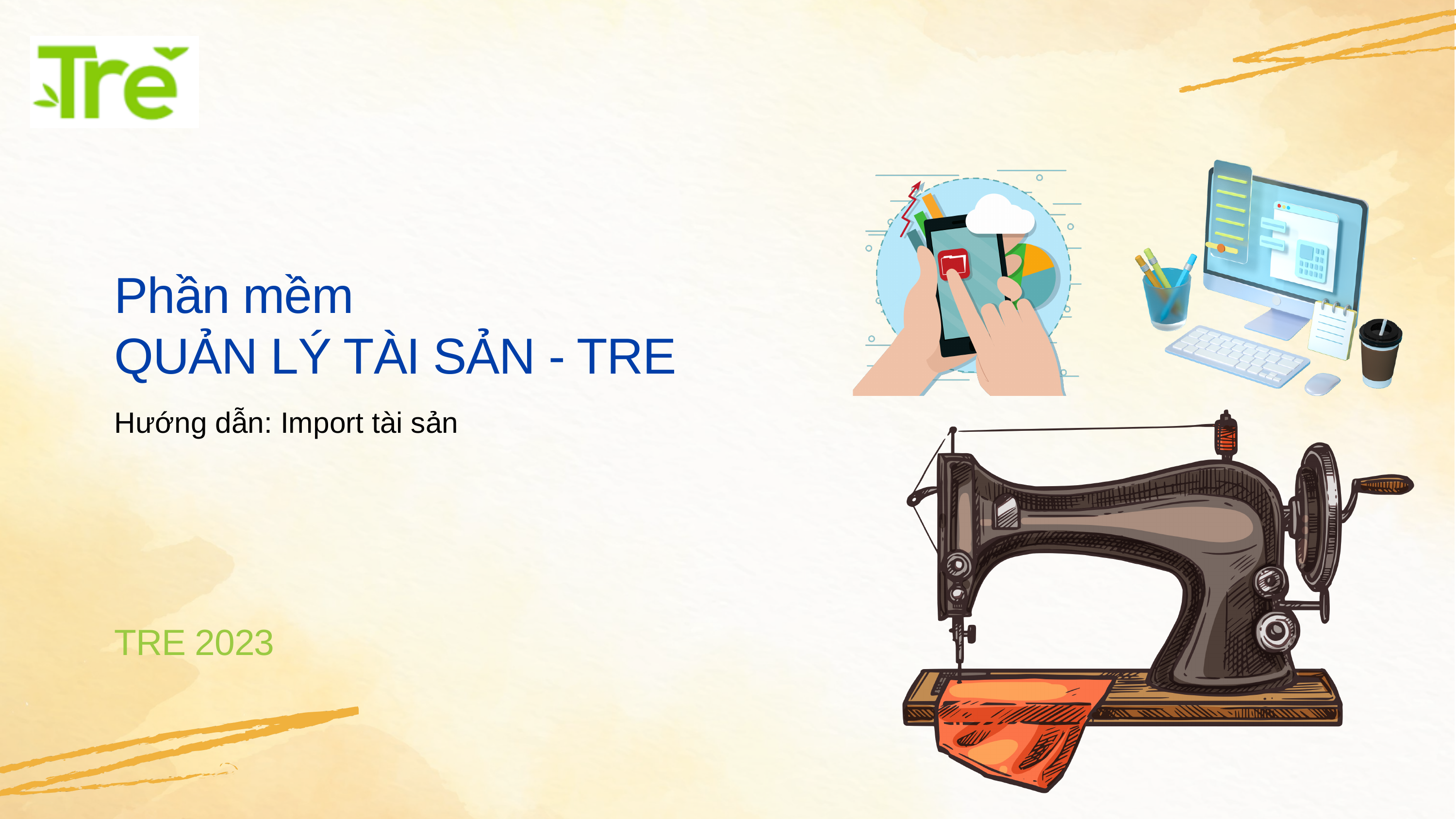

Phần mềm
QUẢN LÝ TÀI SẢN - TRE
Hướng dẫn: Import tài sản

TRE 2023